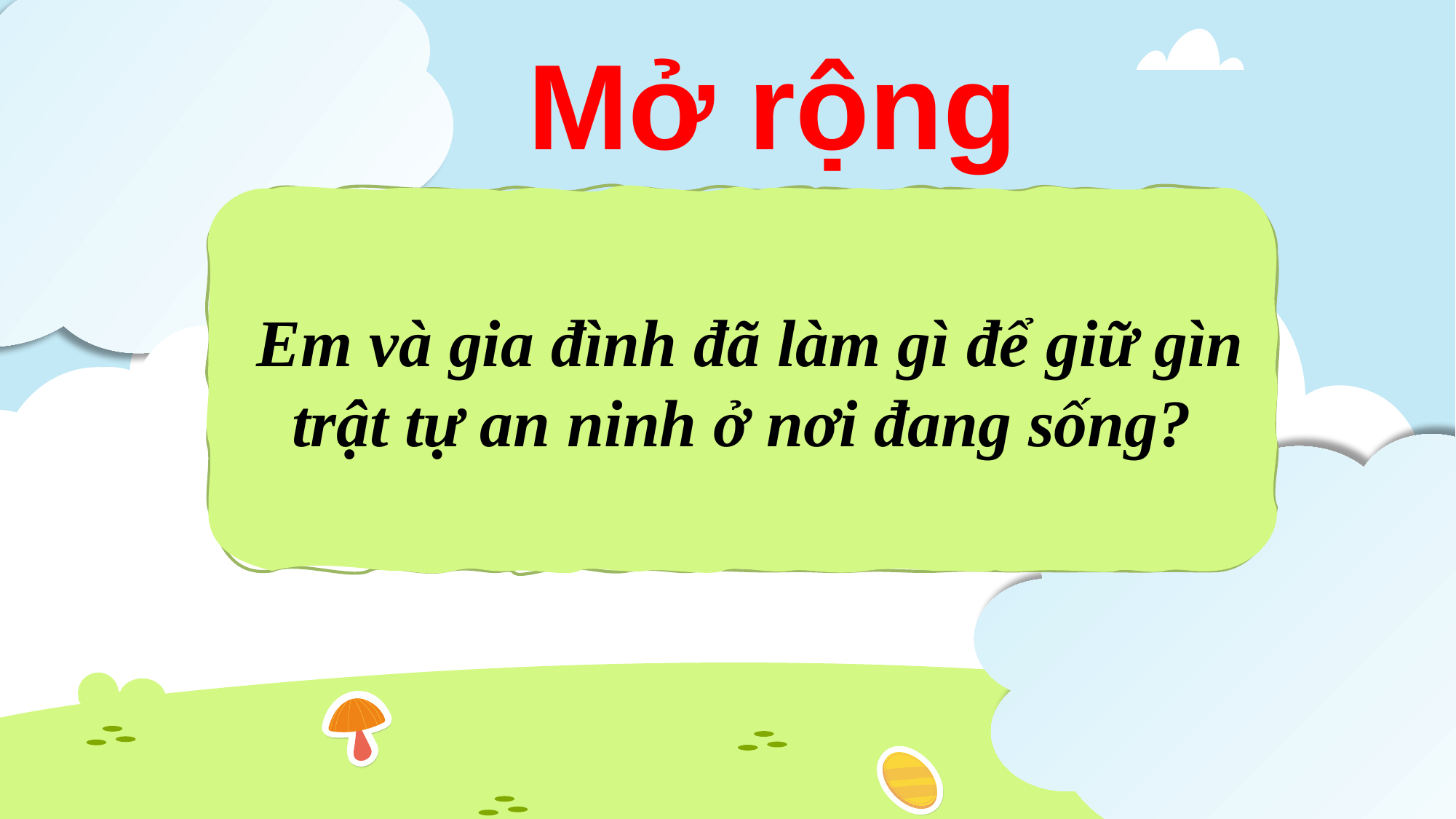

# Mở rộng
 Em và gia đình đã làm gì để giữ gìn trật tự an ninh ở nơi đang sống?